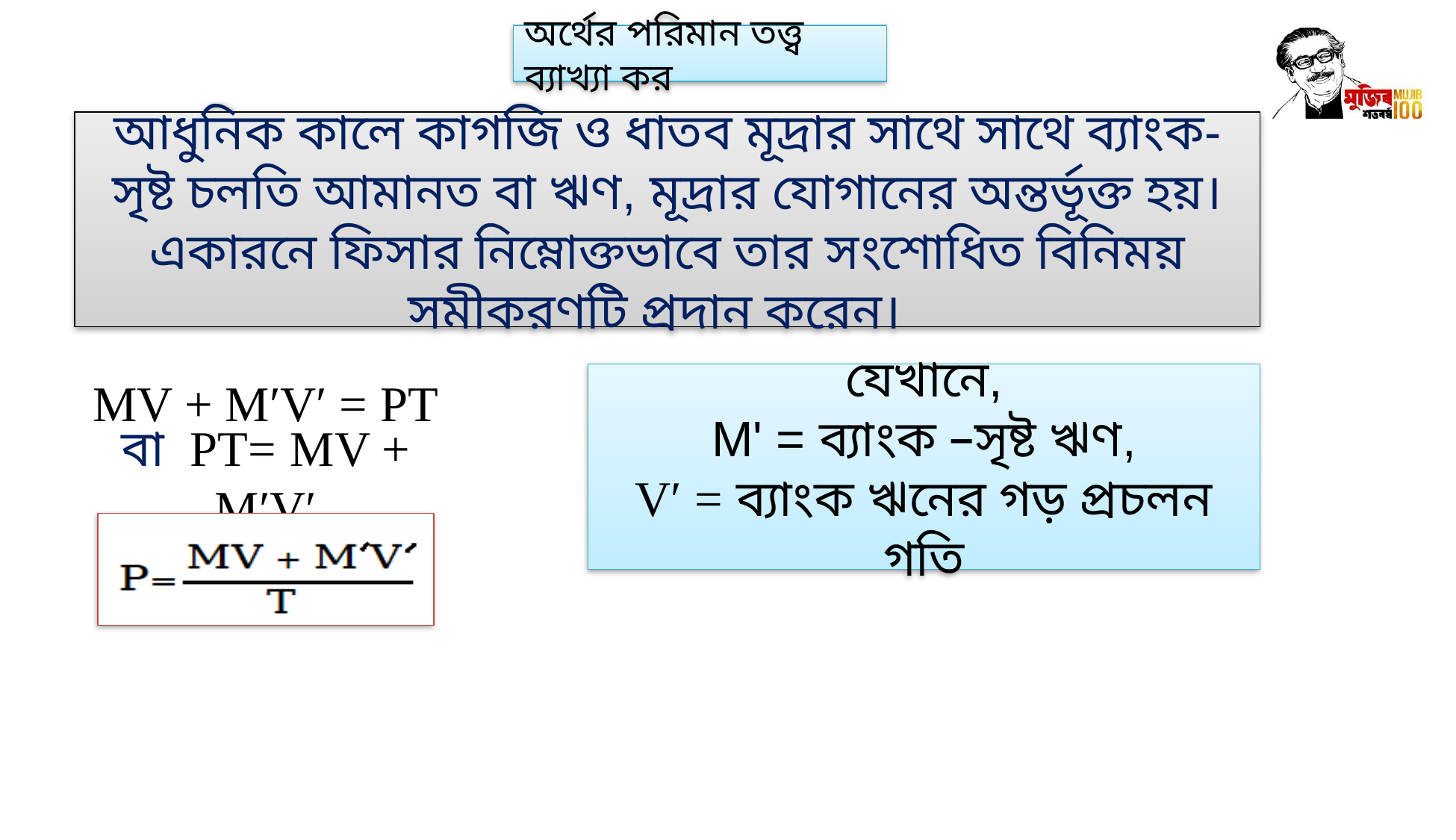

অর্থের পরিমান তত্ত্ব ব্যাখ্যা কর
আধুনিক কালে কাগজি ও ধাতব মূদ্রার সাথে সাথে ব্যাংক-সৃষ্ট চলতি আমানত বা ঋণ, মূদ্রার যোগানের অন্তর্ভূক্ত হয়। একারনে ফিসার নিম্নোক্তভাবে তার সংশোধিত বিনিময় সমীকরণটি প্রদান করেন।
MV + MʹVʹ = PT
যেখানে,
Mʹ = ব্যাংক –সৃষ্ট ঋণ,
Vʹ = ব্যাংক ঋনের গড় প্রচলন গতি
বা  PT= MV + MʹVʹ